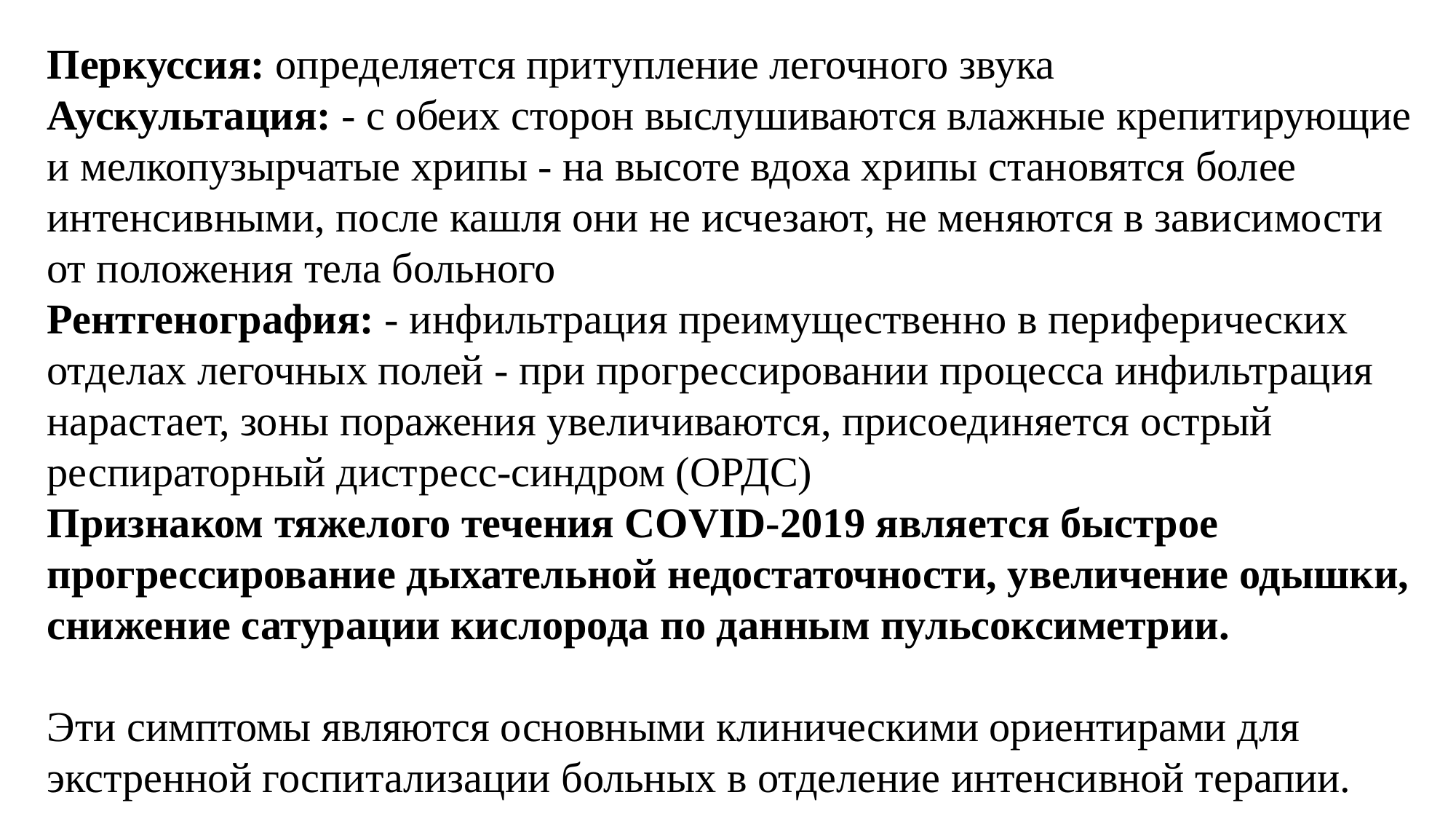

Перкуссия: определяется притупление легочного звука
Аускультация: - с обеих сторон выслушиваются влажные крепитирующие и мелкопузырчатые хрипы - на высоте вдоха хрипы становятся более интенсивными, после кашля они не исчезают, не меняются в зависимости от положения тела больного
Рентгенография: - инфильтрация преимущественно в периферических отделах легочных полей - при прогрессировании процесса инфильтрация нарастает, зоны поражения увеличиваются, присоединяется острый респираторный дистресс-синдром (ОРДС)
Признаком тяжелого течения COVID-2019 является быстрое прогрессирование дыхательной недостаточности, увеличение одышки, снижение сатурации кислорода по данным пульсоксиметрии.

Эти симптомы являются основными клиническими ориентирами для экстренной госпитализации больных в отделение интенсивной терапии.